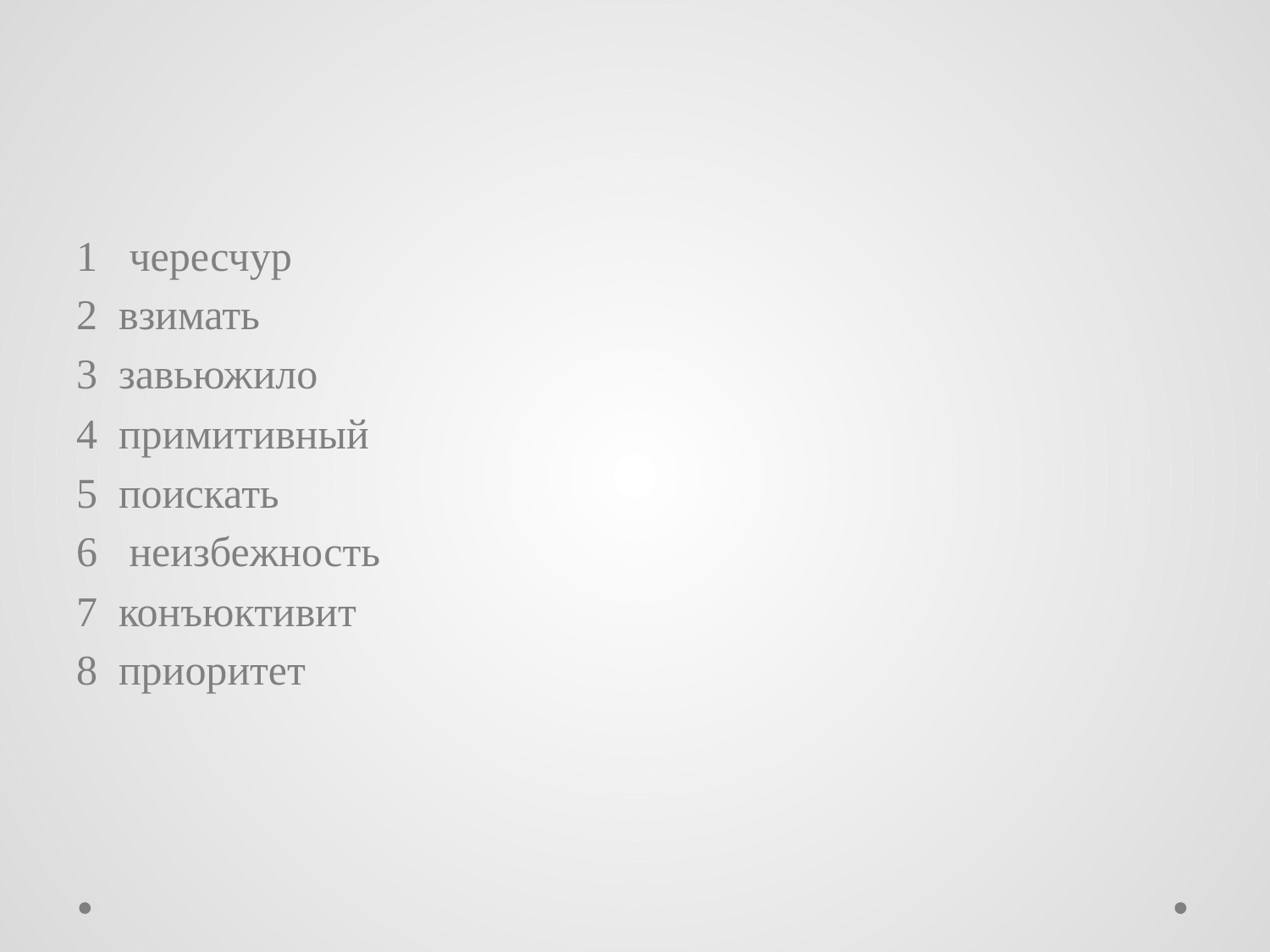

#
1   чересчур
2  взимать
3  завьюжило
4  примитивный
5  поискать
6   неизбежность
7  конъюктивит
8  приоритет